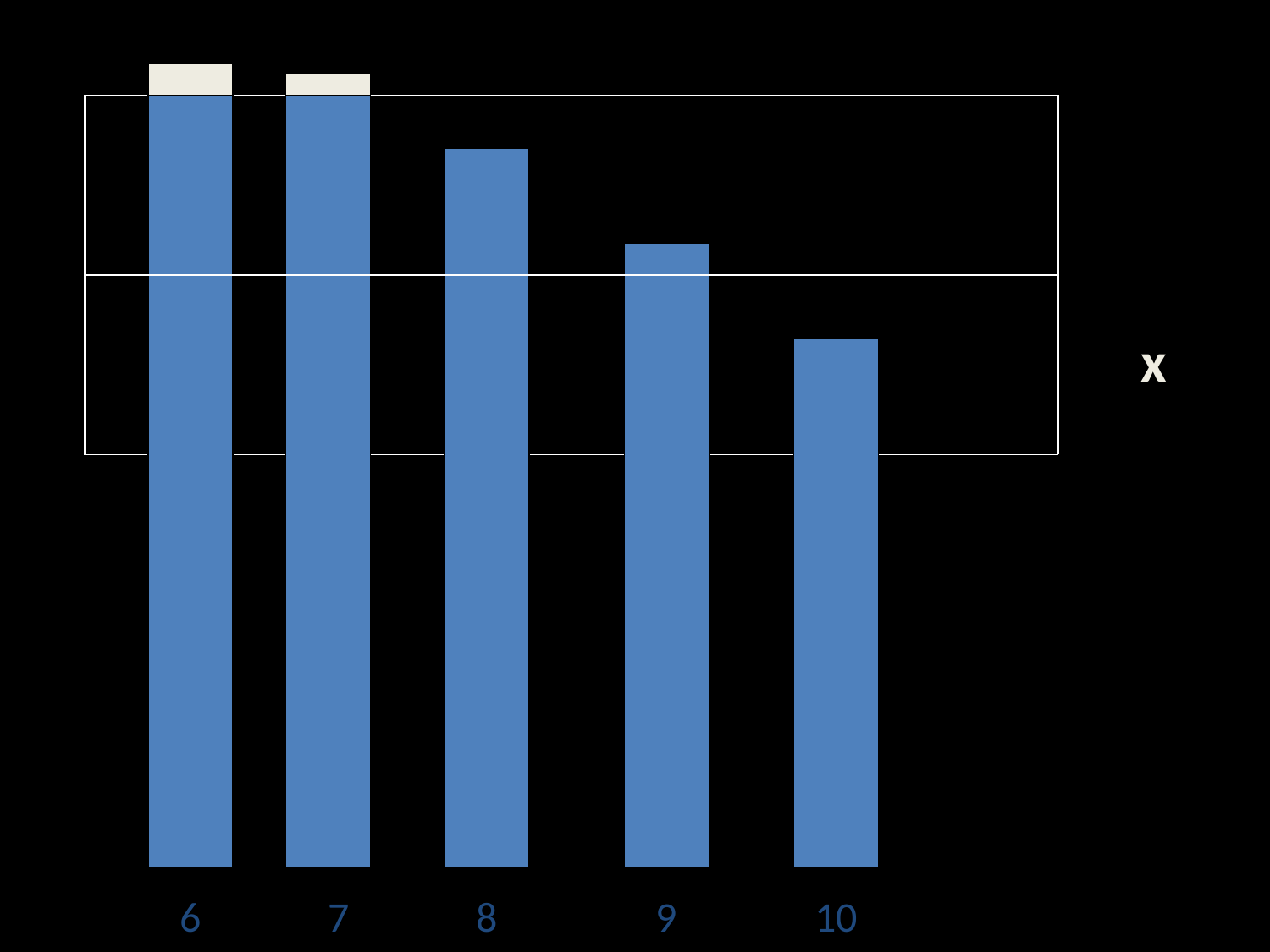

+SD

+SD

x
-SD

6
7
8
9
10